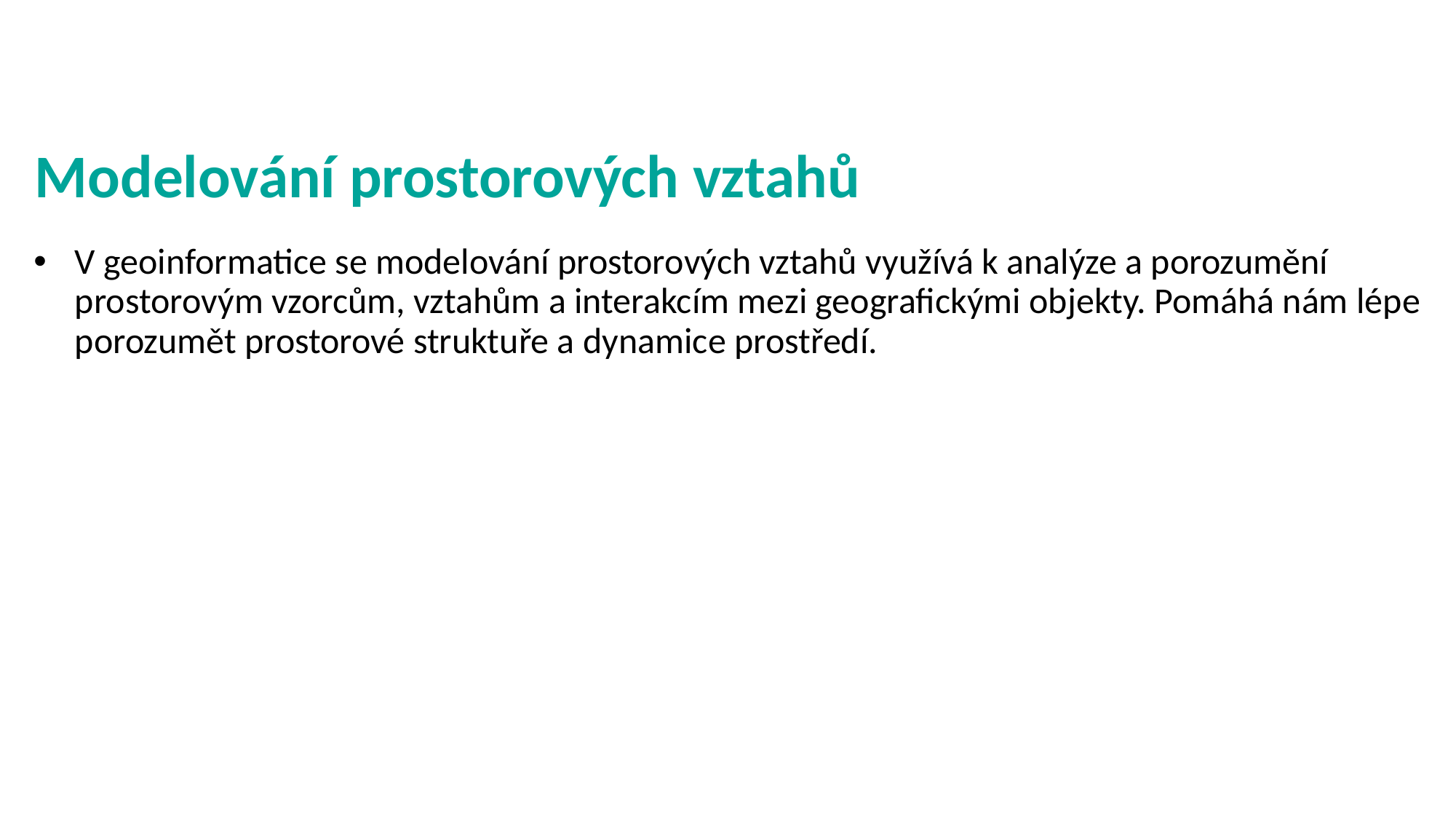

# Modelování prostorových vztahů
V geoinformatice se modelování prostorových vztahů využívá k analýze a porozumění prostorovým vzorcům, vztahům a interakcím mezi geografickými objekty. Pomáhá nám lépe porozumět prostorové struktuře a dynamice prostředí.